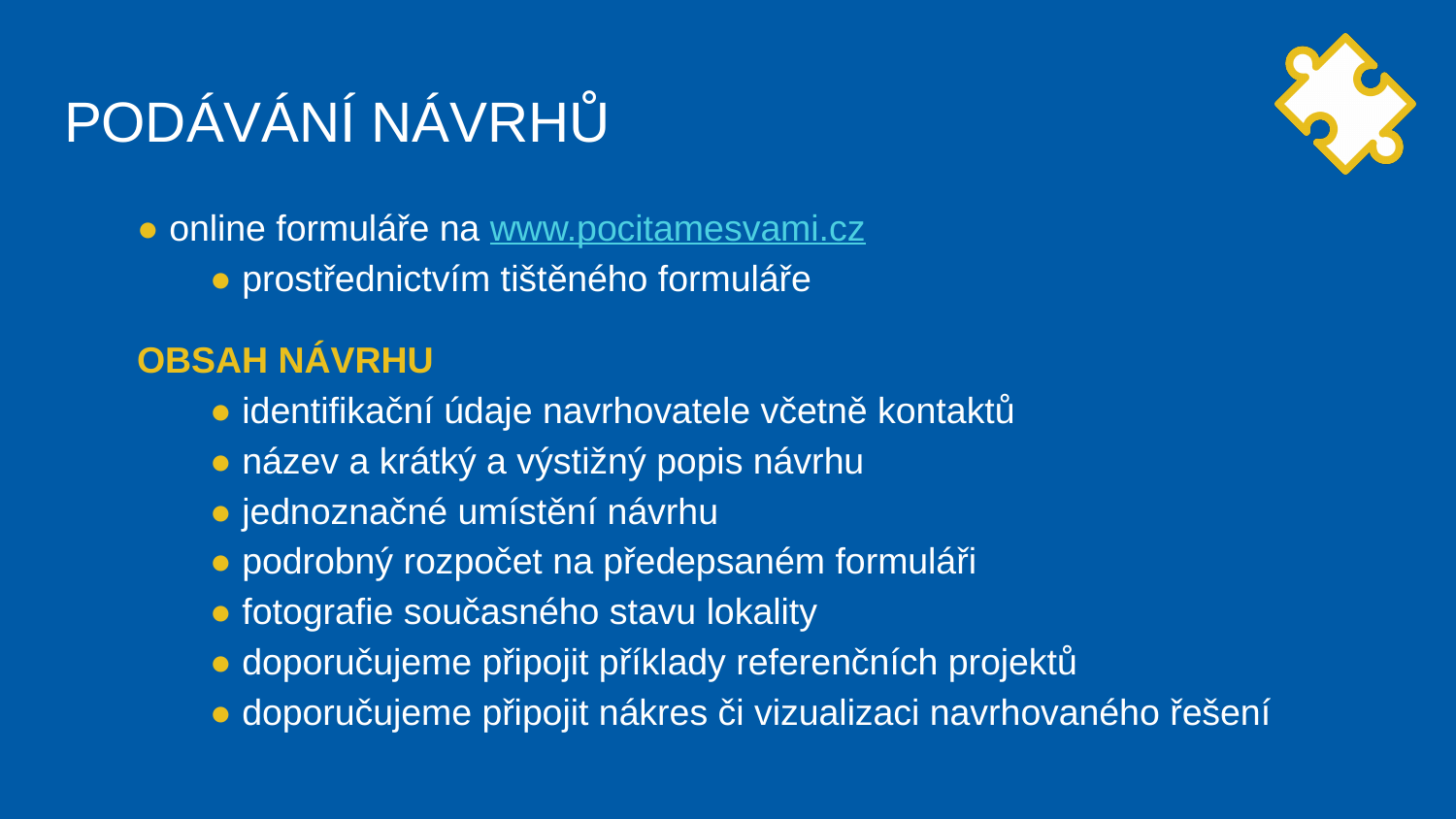

# PODÁVÁNÍ NÁVRHŮ
● online formuláře na www.pocitamesvami.cz
	● prostřednictvím tištěného formuláře
OBSAH NÁVRHU
	● identifikační údaje navrhovatele včetně kontaktů
	● název a krátký a výstižný popis návrhu
	● jednoznačné umístění návrhu
	● podrobný rozpočet na předepsaném formuláři
	● fotografie současného stavu lokality
	● doporučujeme připojit příklady referenčních projektů
	● doporučujeme připojit nákres či vizualizaci navrhovaného řešení